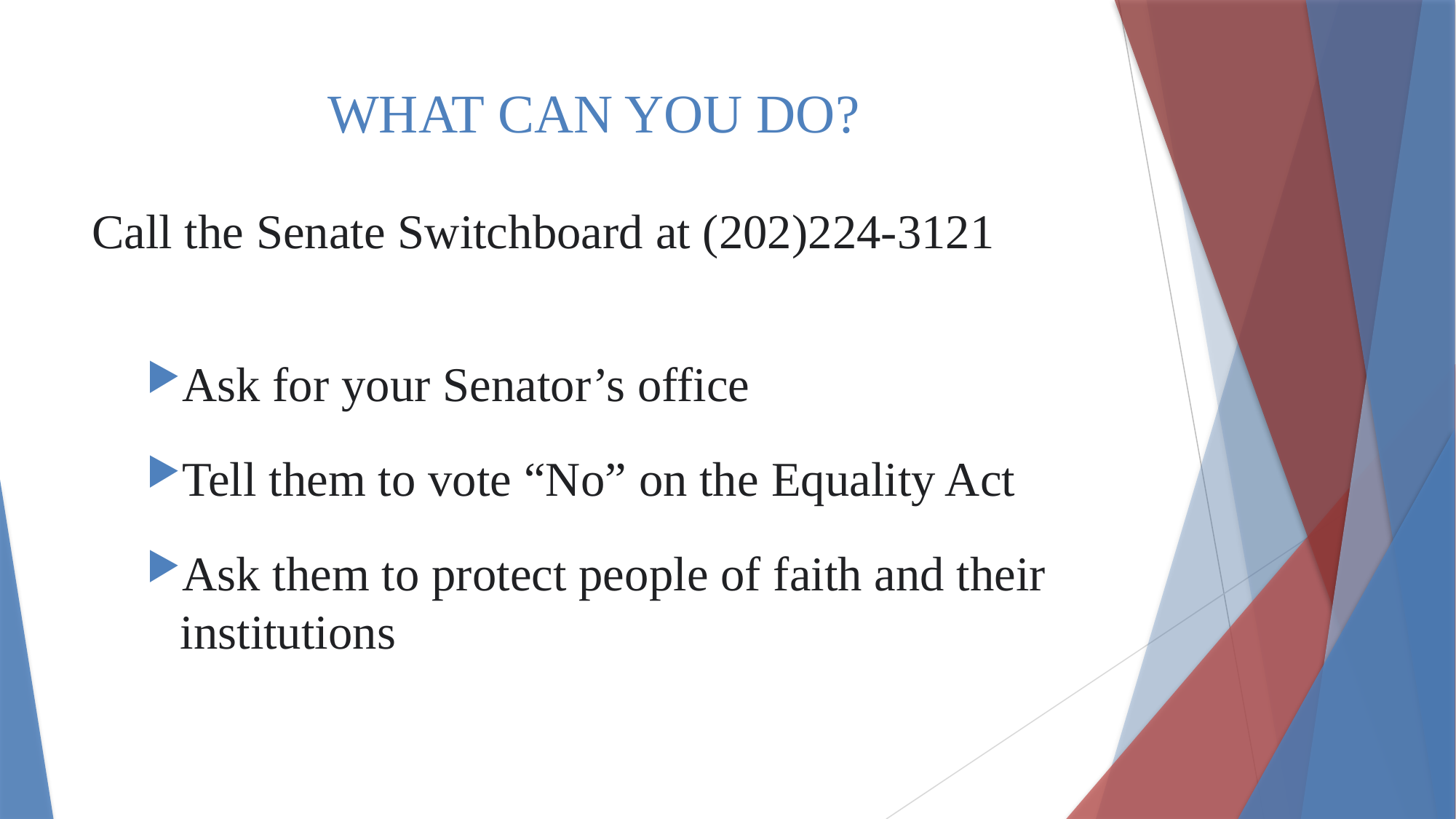

# WHAT CAN YOU DO?
Call the Senate Switchboard at (202)224-3121
Ask for your Senator’s office
Tell them to vote “No” on the Equality Act
Ask them to protect people of faith and their institutions